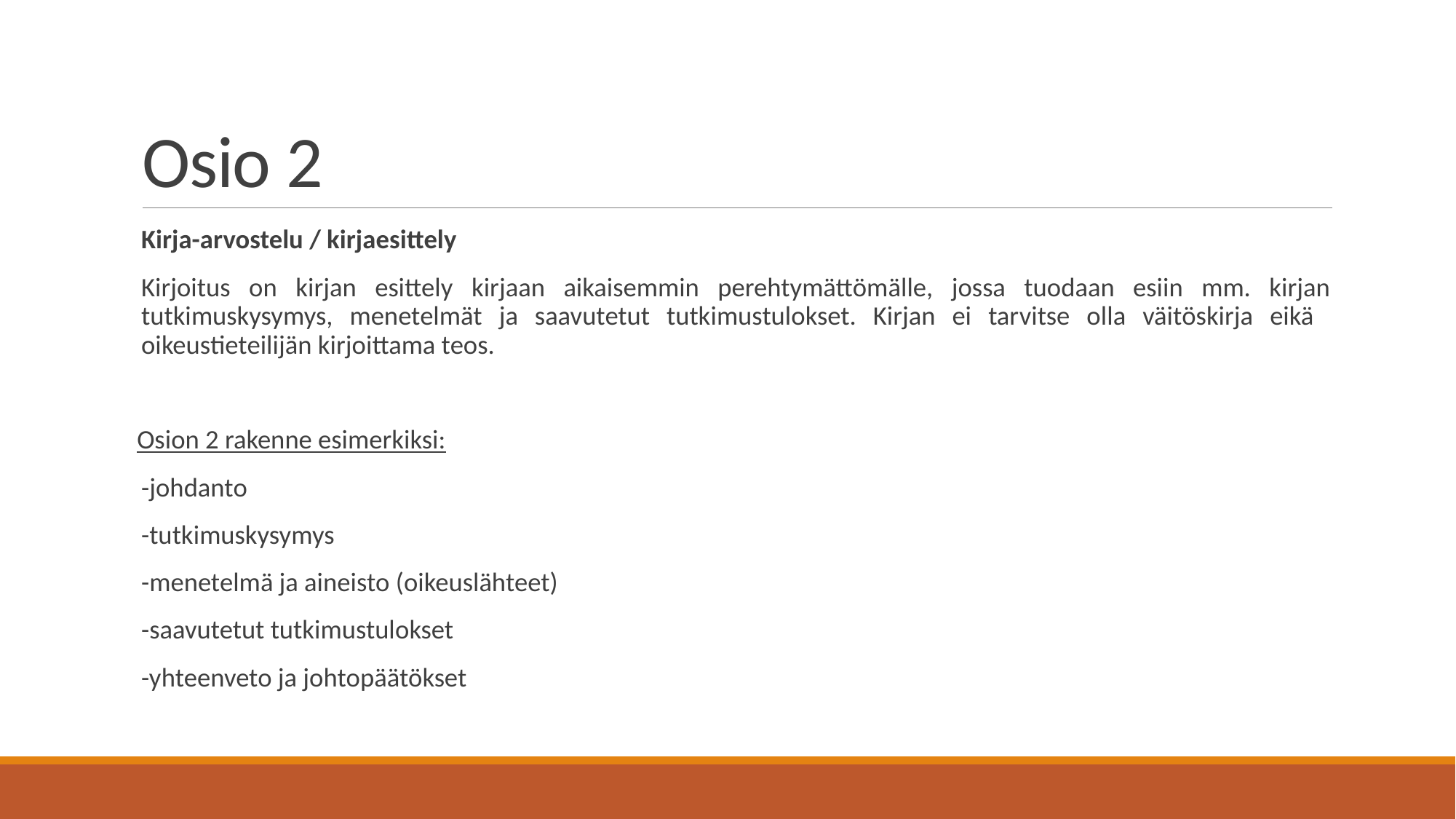

# Osio 2
Kirja-arvostelu / kirjaesittely
Kirjoitus on kirjan esittely kirjaan aikaisemmin perehtymättömälle, jossa tuodaan esiin mm. kirjan tutkimuskysymys, menetelmät ja saavutetut tutkimustulokset. Kirjan ei tarvitse olla väitöskirja eikä  oikeustieteilijän kirjoittama teos.

 Osion 2 rakenne esimerkiksi:
-johdanto
-tutkimuskysymys
-menetelmä ja aineisto (oikeuslähteet)
-saavutetut tutkimustulokset
-yhteenveto ja johtopäätökset